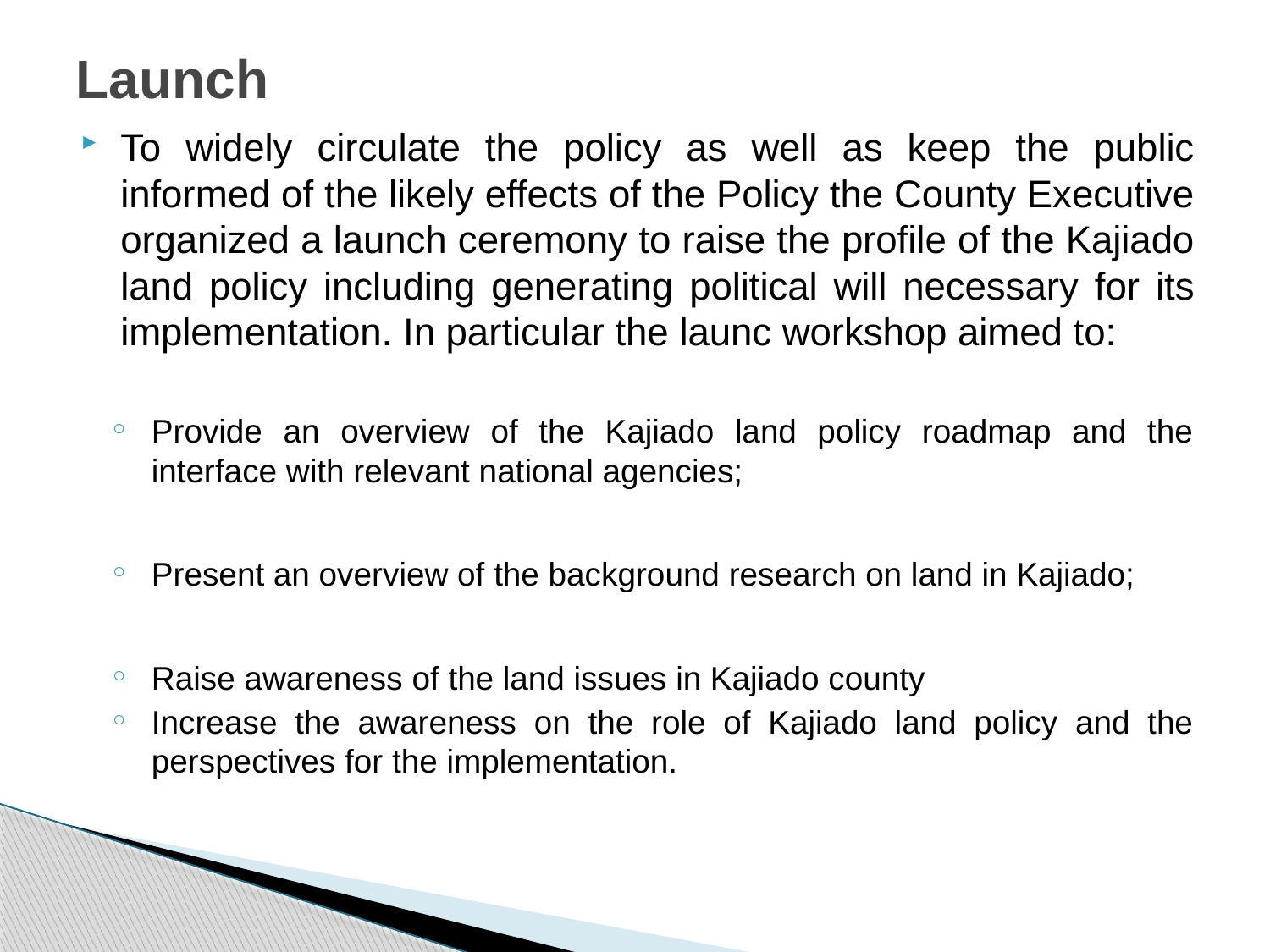

# Launch
To widely circulate the policy as well as keep the public informed of the likely effects of the Policy the County Executive organized a launch ceremony to raise the profile of the Kajiado land policy including generating political will necessary for its implementation. In particular the launc workshop aimed to:

Provide an overview of the Kajiado land policy roadmap and the interface with relevant national agencies;

Present an overview of the background research on land in Kajiado;

Raise awareness of the land issues in Kajiado county
Increase the awareness on the role of Kajiado land policy and the perspectives for the implementation.